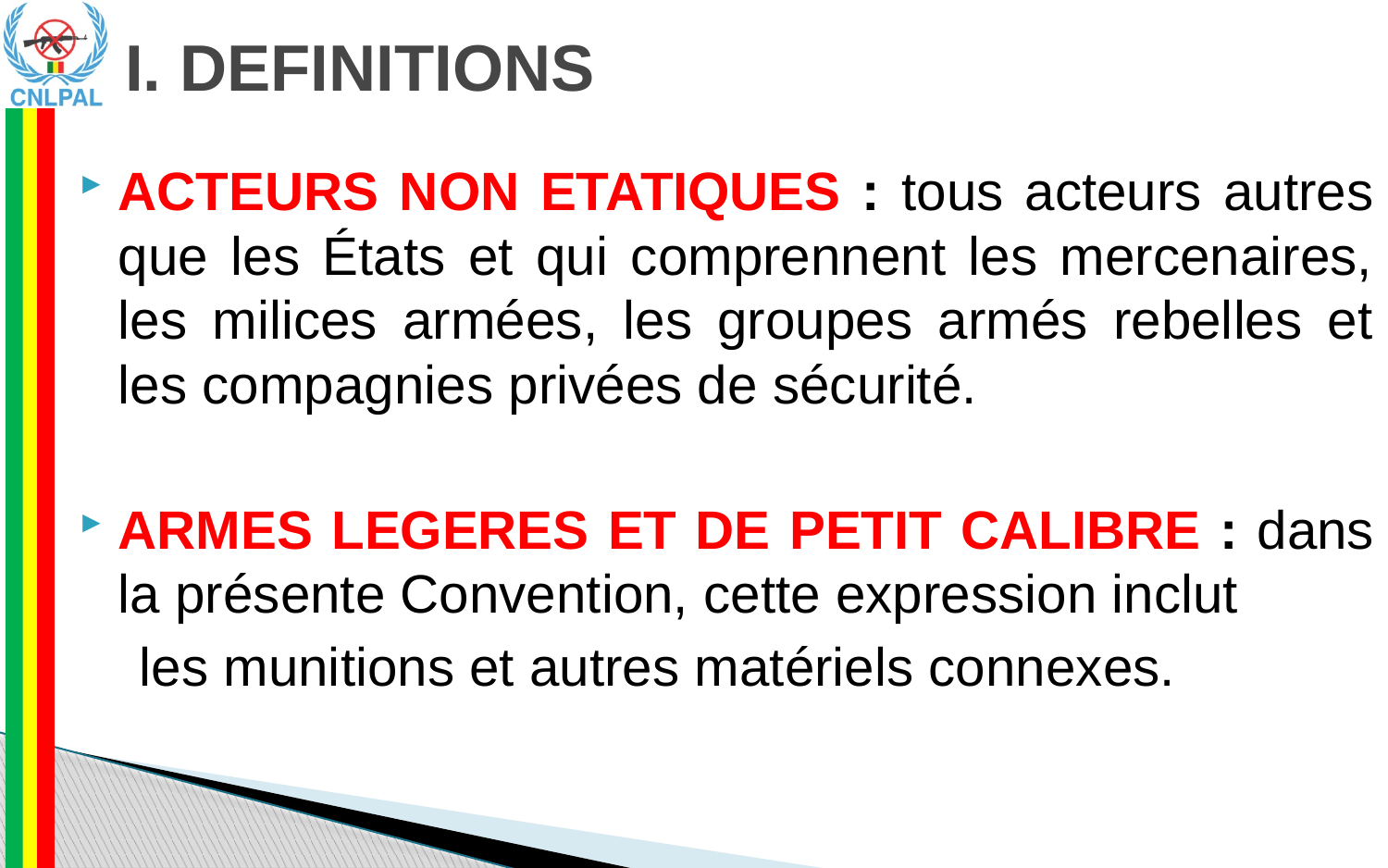

I. DEFINITIONS
ACTEURS NON ETATIQUES : tous acteurs autres que les États et qui comprennent les mercenaires, les milices armées, les groupes armés rebelles et les compagnies privées de sécurité.

ARMES LEGERES ET DE PETIT CALIBRE : dans la présente Convention, cette expression inclut
    les munitions et autres matériels connexes.